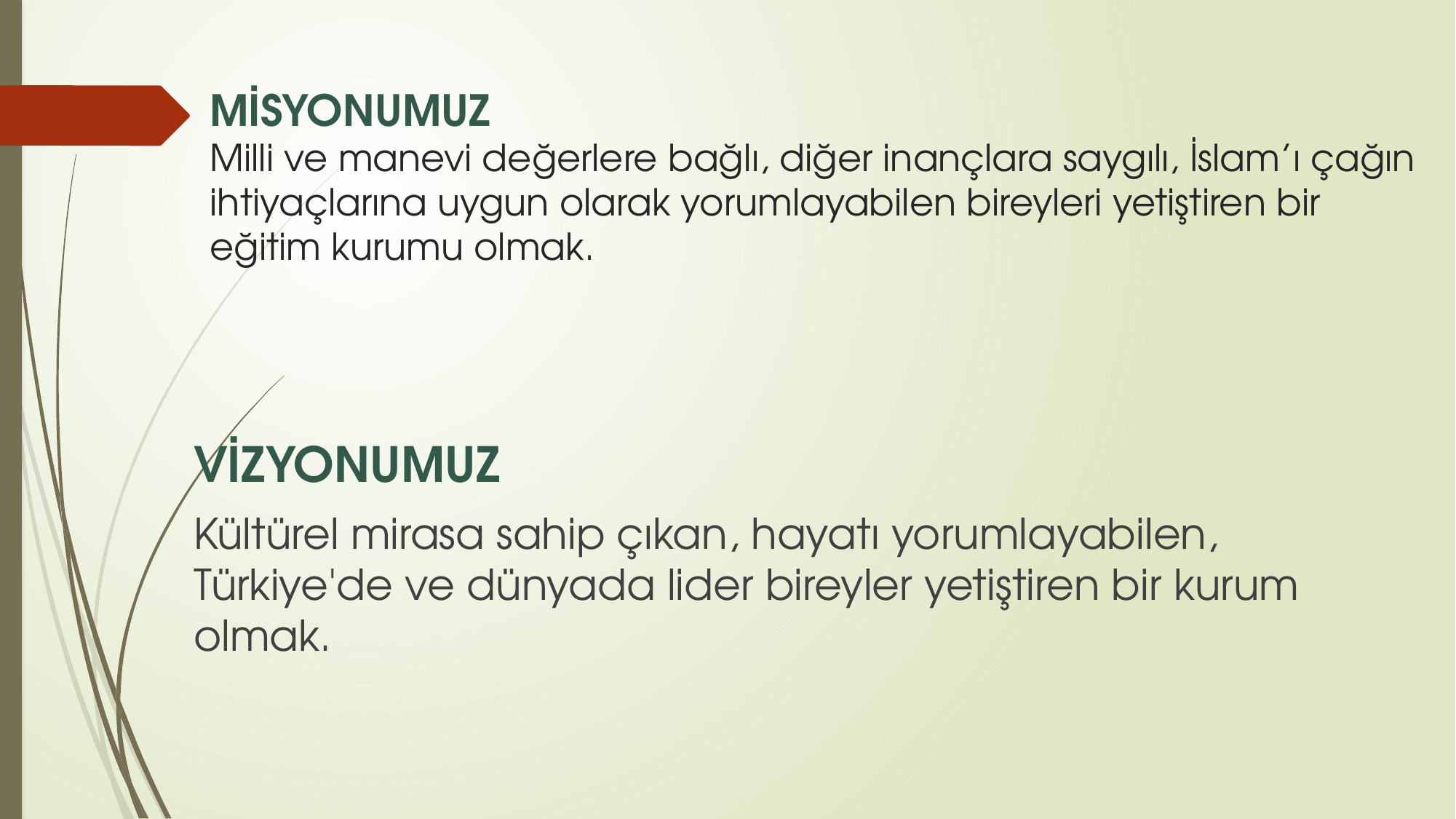

# MİSYONUMUZ Milli ve manevi değerlere bağlı, diğer inançlara saygılı, İslam’ı çağın ihtiyaçlarına uygun olarak yorumlayabilen bireyleri yetiştiren bir eğitim kurumu olmak.
VİZYONUMUZ
Kültürel mirasa sahip çıkan, hayatı yorumlayabilen, Türkiye'de ve dünyada lider bireyler yetiştiren bir kurum olmak.